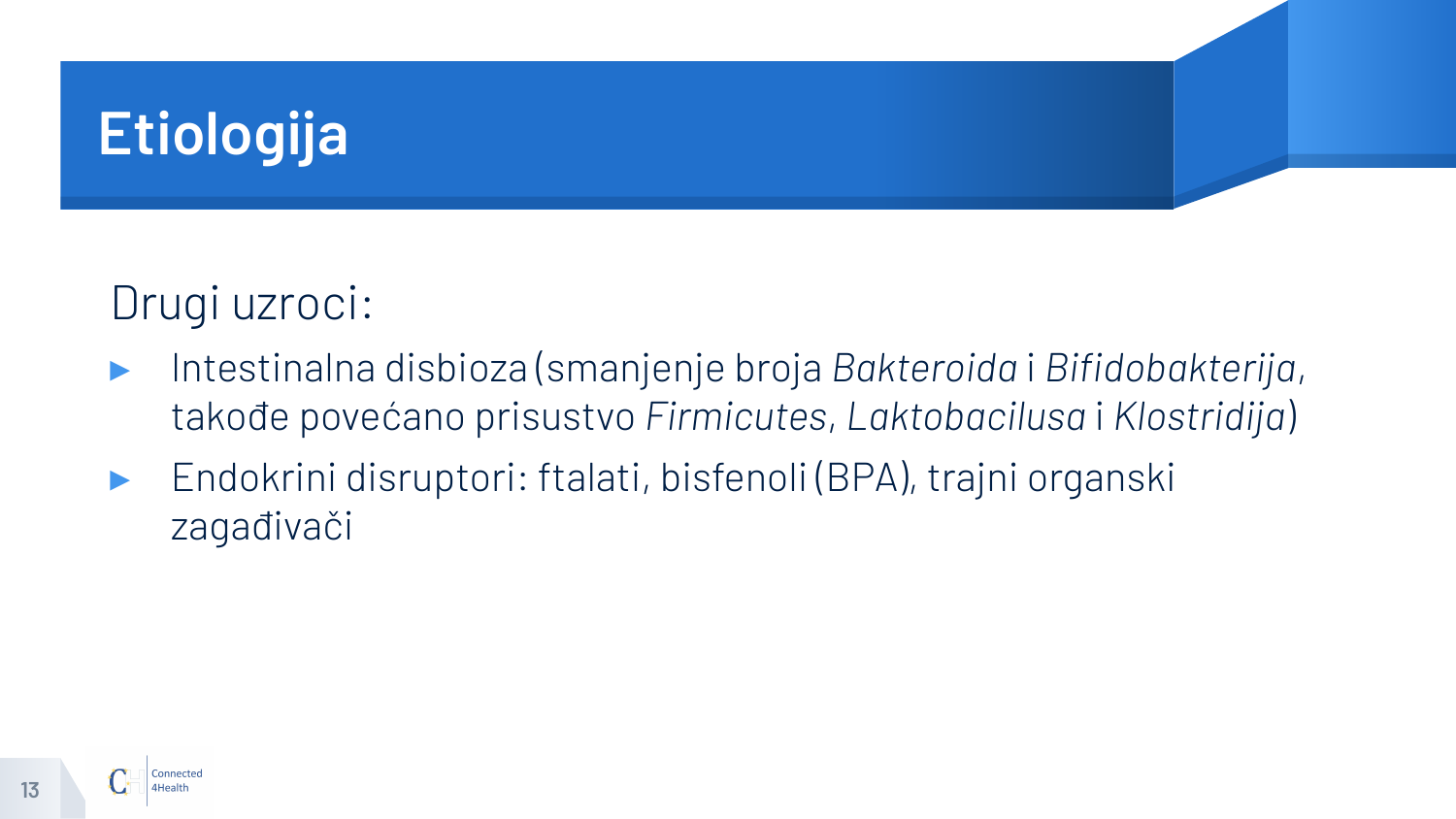

# Etiologija
Drugi uzroci:
Intestinalna disbioza (smanjenje broja Bakteroida i Bifidobakterija, takođe povećano prisustvo Firmicutes, Laktobacilusa i Klostridija)
Endokrini disruptori: ftalati, bisfenoli (BPA), trajni organski zagađivači
13